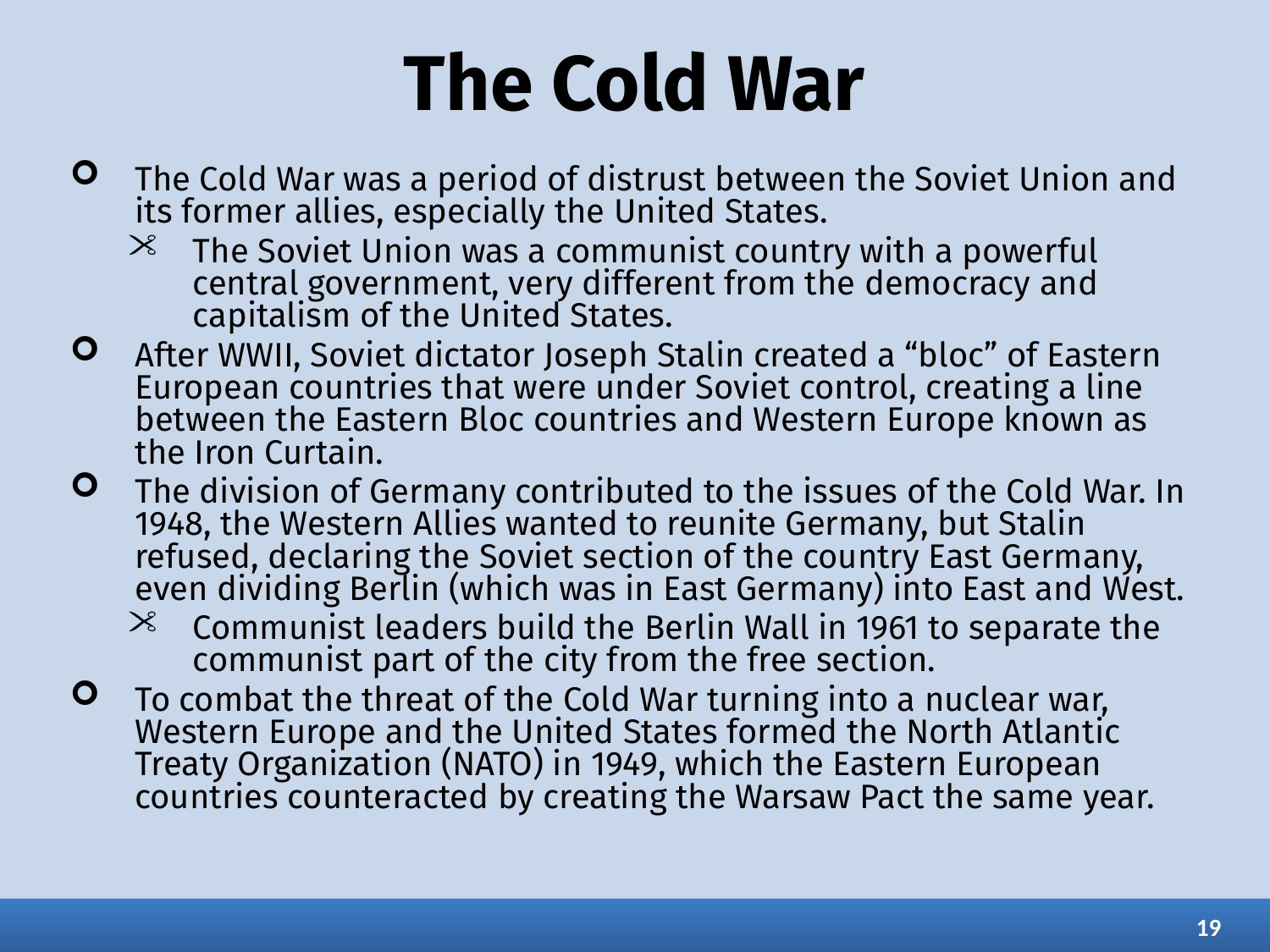

# The Cold War
The Cold War was a period of distrust between the Soviet Union and its former allies, especially the United States.
The Soviet Union was a communist country with a powerful central government, very different from the democracy and capitalism of the United States.
After WWII, Soviet dictator Joseph Stalin created a “bloc” of Eastern European countries that were under Soviet control, creating a line between the Eastern Bloc countries and Western Europe known as the Iron Curtain.
The division of Germany contributed to the issues of the Cold War. In 1948, the Western Allies wanted to reunite Germany, but Stalin refused, declaring the Soviet section of the country East Germany, even dividing Berlin (which was in East Germany) into East and West.
Communist leaders build the Berlin Wall in 1961 to separate the communist part of the city from the free section.
To combat the threat of the Cold War turning into a nuclear war, Western Europe and the United States formed the North Atlantic Treaty Organization (NATO) in 1949, which the Eastern European countries counteracted by creating the Warsaw Pact the same year.
19